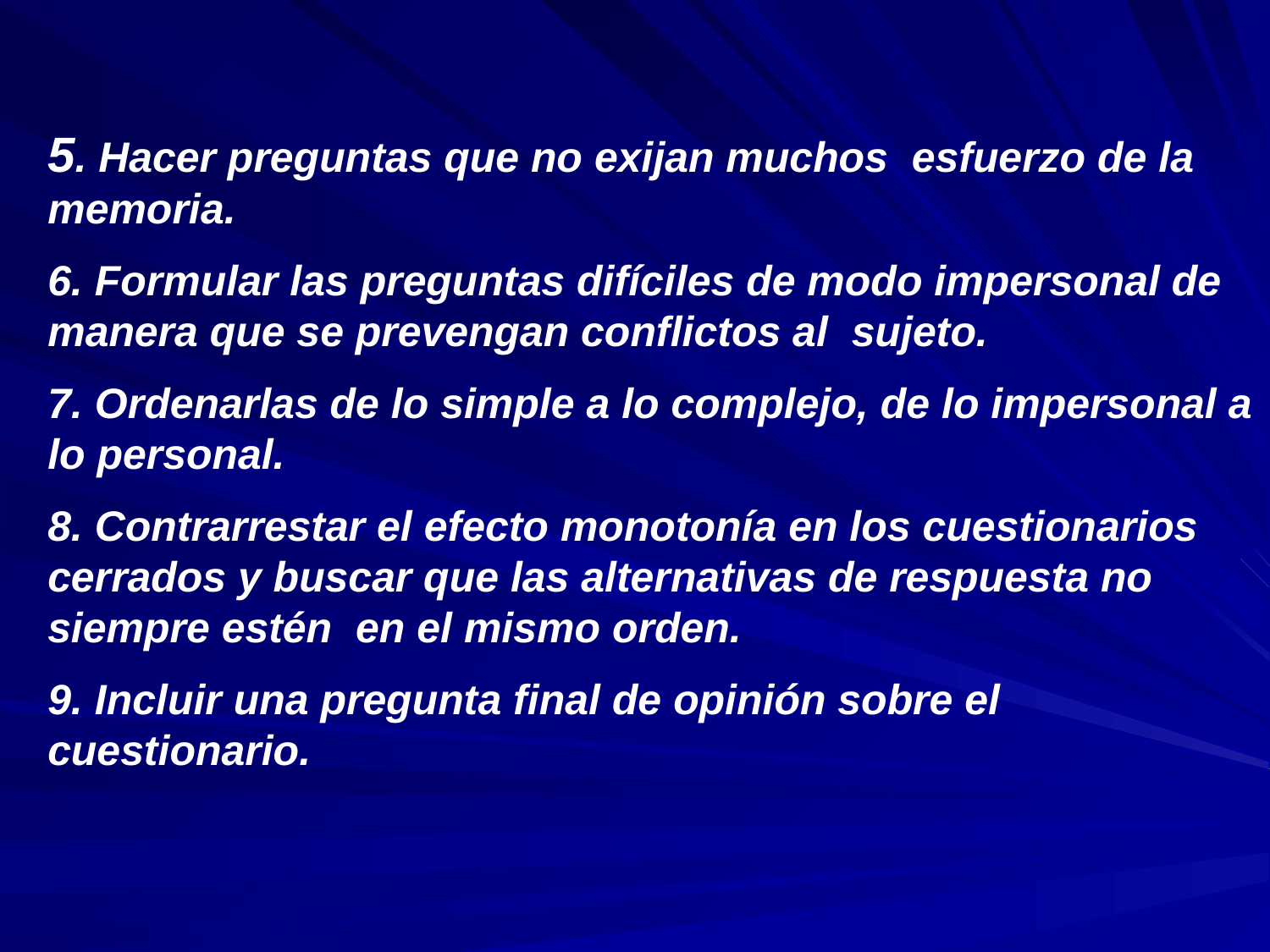

5. Hacer preguntas que no exijan muchos  esfuerzo de la memoria.
6. Formular las preguntas difíciles de modo impersonal de manera que se prevengan conflictos al  sujeto.
7. Ordenarlas de lo simple a lo complejo, de lo impersonal a lo personal.
8. Contrarrestar el efecto monotonía en los cuestionarios cerrados y buscar que las alternativas de respuesta no siempre estén  en el mismo orden.
9. Incluir una pregunta final de opinión sobre el cuestionario.